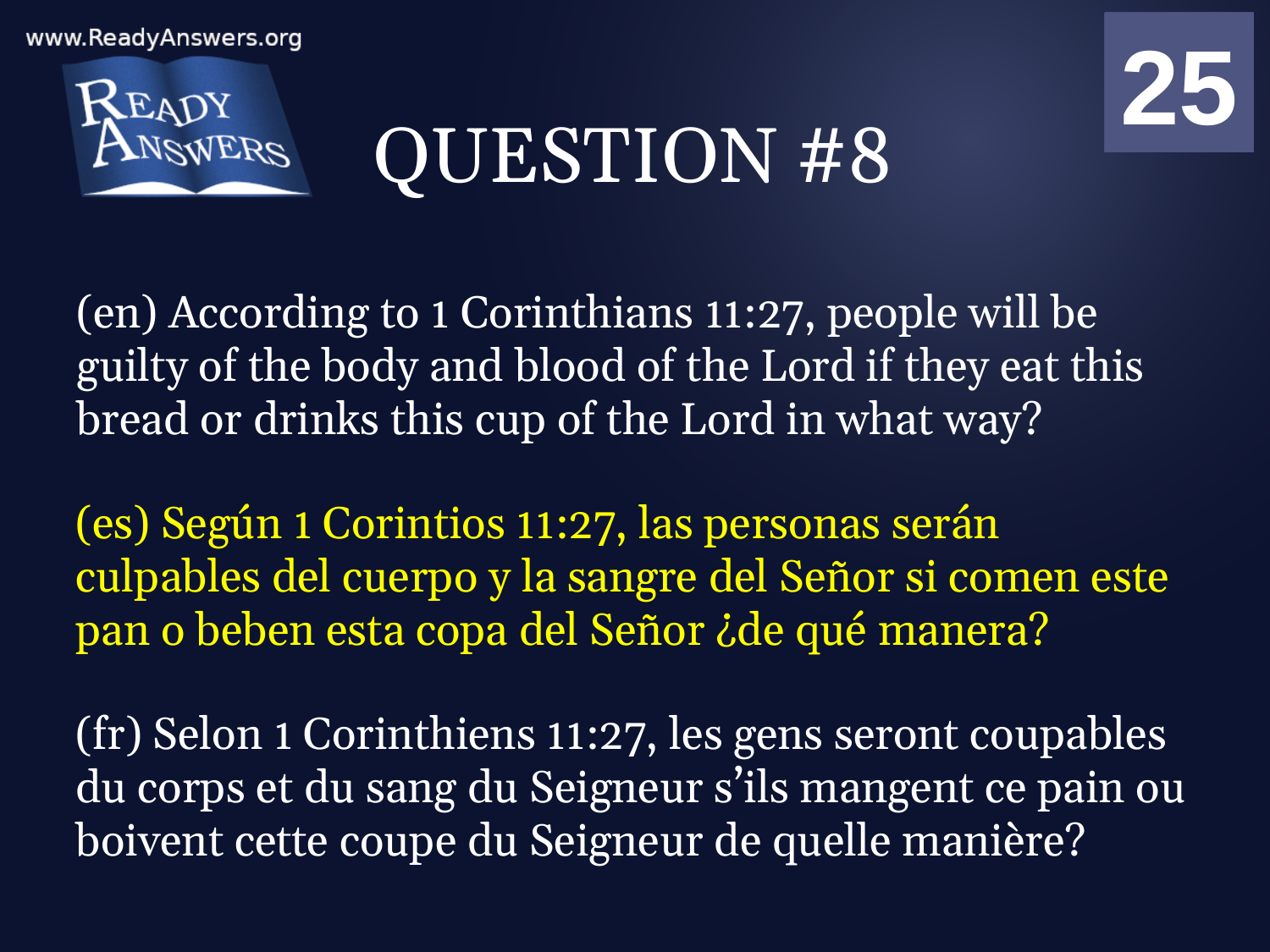

01
02
03
04
05
06
07
08
09
10
11
12
13
14
15
16
17
18
19
20
21
22
23
24
25
00
# QUESTION #8
(en) According to 1 Corinthians 11:27, people will be guilty of the body and blood of the Lord if they eat this bread or drinks this cup of the Lord in what way?
(es) Según 1 Corintios 11:27, las personas serán culpables del cuerpo y la sangre del Señor si comen este pan o beben esta copa del Señor ¿de qué manera?
(fr) Selon 1 Corinthiens 11:27, les gens seront coupables du corps et du sang du Seigneur s’ils mangent ce pain ou boivent cette coupe du Seigneur de quelle manière?